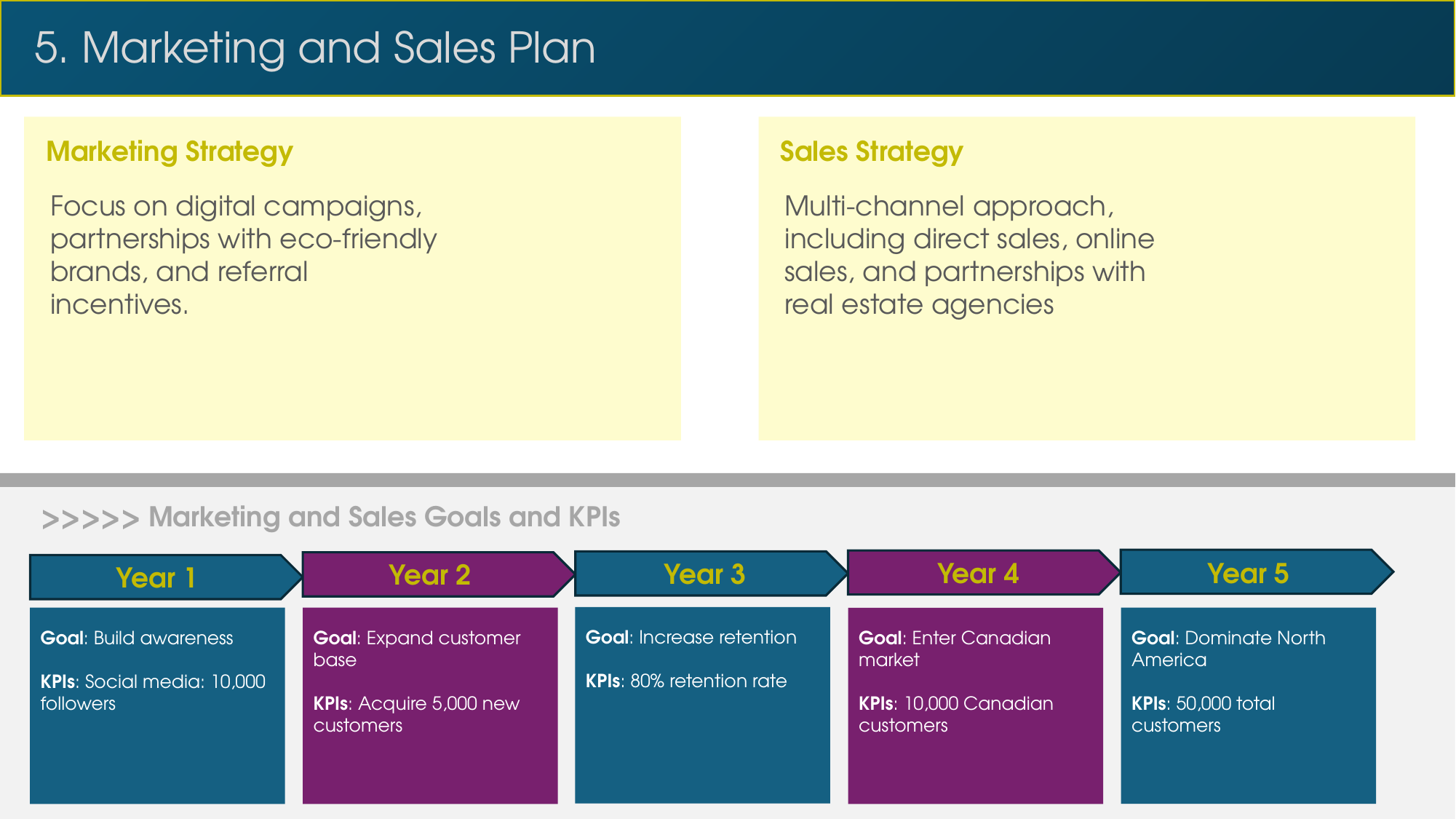

5. Marketing and Sales Plan

Marketing Strategy
Sales Strategy
Focus on digital campaigns, partnerships with eco-friendly brands, and referral incentives.
Multi-channel approach, including direct sales, online sales, and partnerships with real estate agencies

>>>>> Marketing and Sales Goals and KPIs

Year 5
Year 4

Year 3
Year 2

Year 1

Goal: Increase retention

KPIs: 80% retention rate
Goal: Dominate North America

KPIs: 50,000 total customers
Goal: Build awareness

KPIs: Social media: 10,000 followers
Goal: Expand customer base

KPIs: Acquire 5,000 new customers
Goal: Enter Canadian market

KPIs: 10,000 Canadian customers